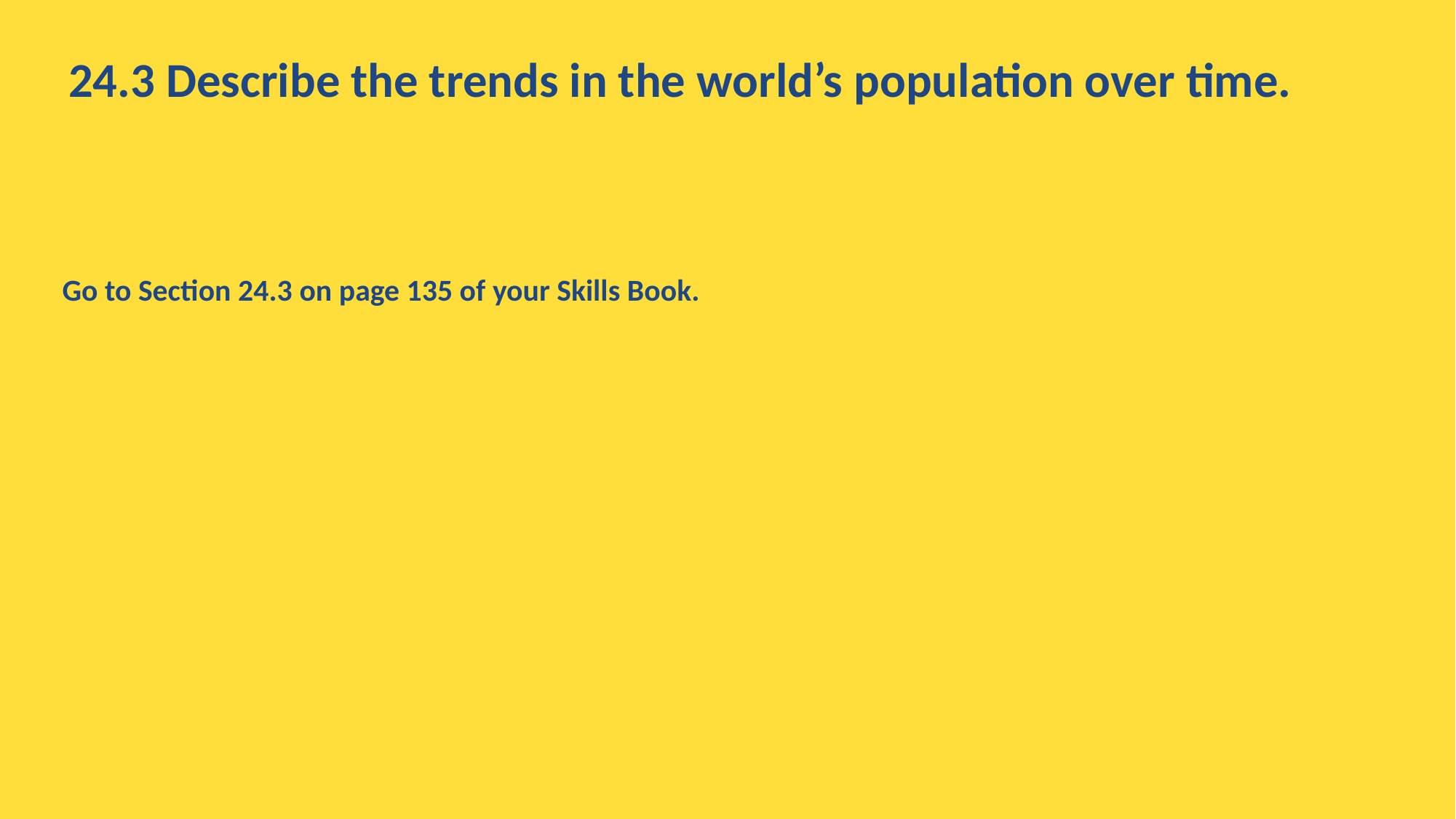

24.3 Describe the trends in the world’s population over time.
Go to Section 24.3 on page 135 of your Skills Book.